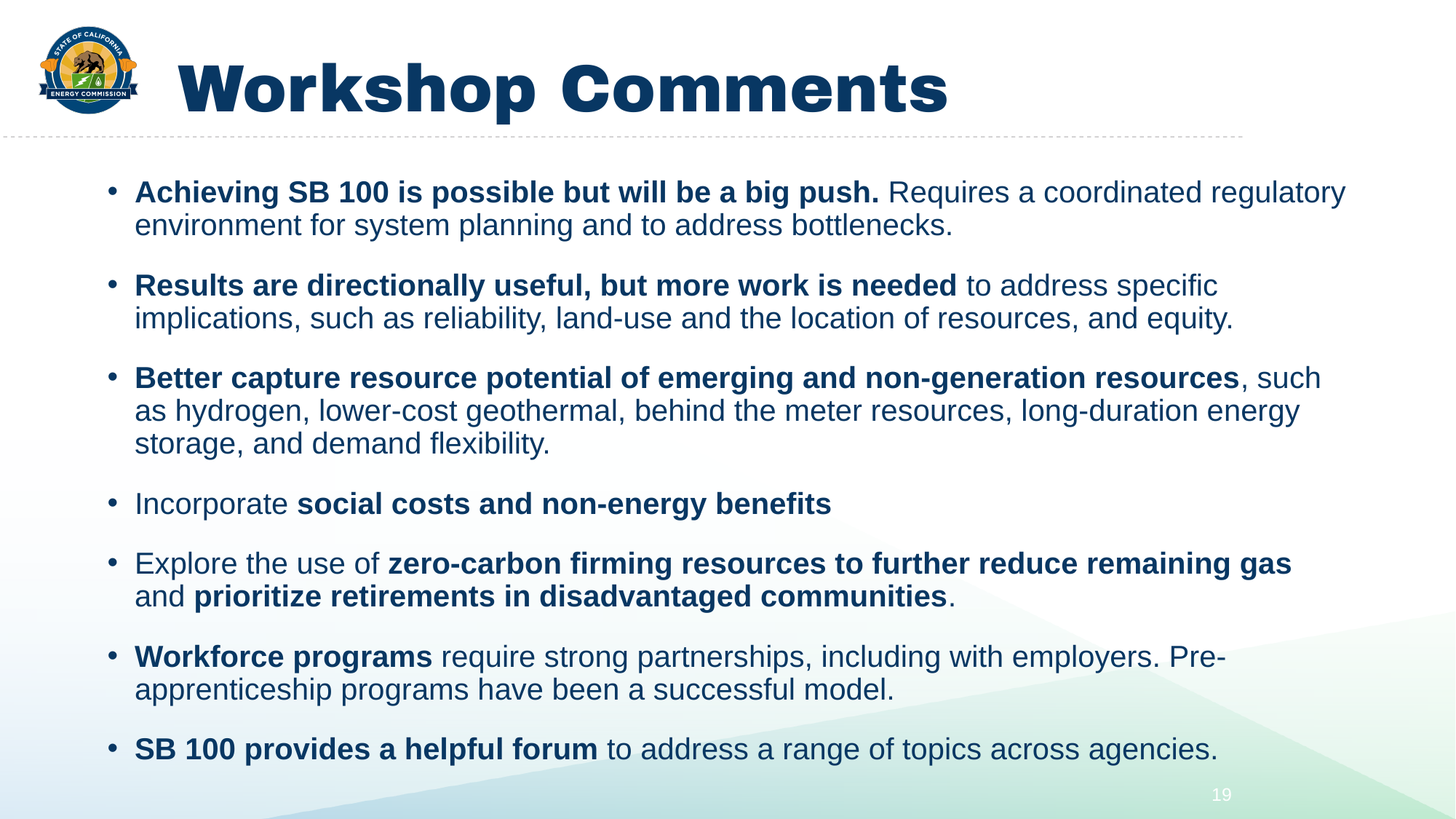

# Workshop Comments
Achieving SB 100 is possible but will be a big push. Requires a coordinated regulatory environment for system planning and to address bottlenecks.
Results are directionally useful, but more work is needed to address specific implications, such as reliability, land-use and the location of resources, and equity.
Better capture resource potential of emerging and non-generation resources, such as hydrogen, lower-cost geothermal, behind the meter resources, long-duration energy storage, and demand flexibility.
Incorporate social costs and non-energy benefits
Explore the use of zero-carbon firming resources to further reduce remaining gas and prioritize retirements in disadvantaged communities.
Workforce programs require strong partnerships, including with employers. Pre-apprenticeship programs have been a successful model.
SB 100 provides a helpful forum to address a range of topics across agencies.

19